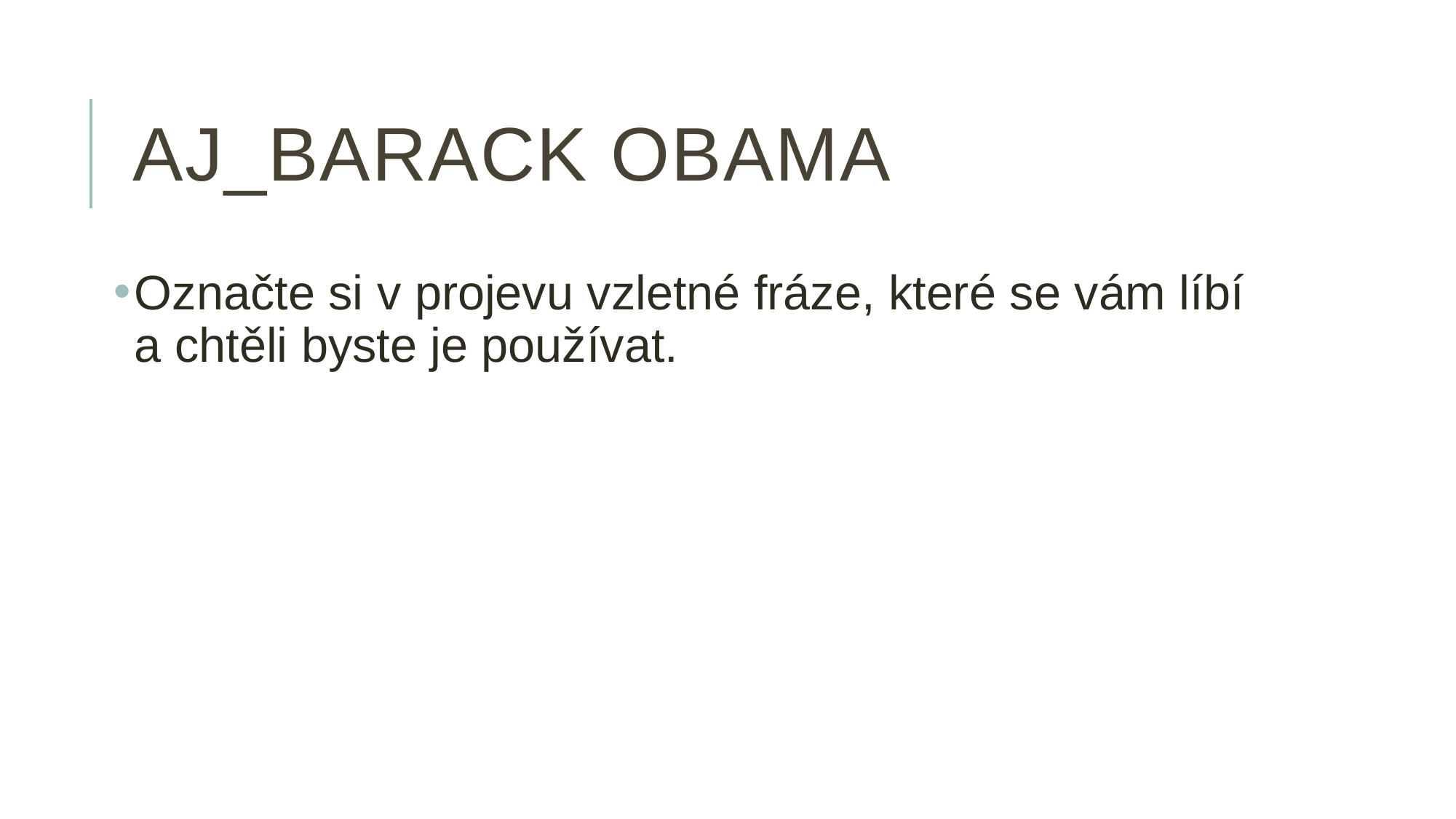

# AJ_Barack Obama

Označte si v projevu vzletné fráze, které se vám líbí a chtěli byste je používat.